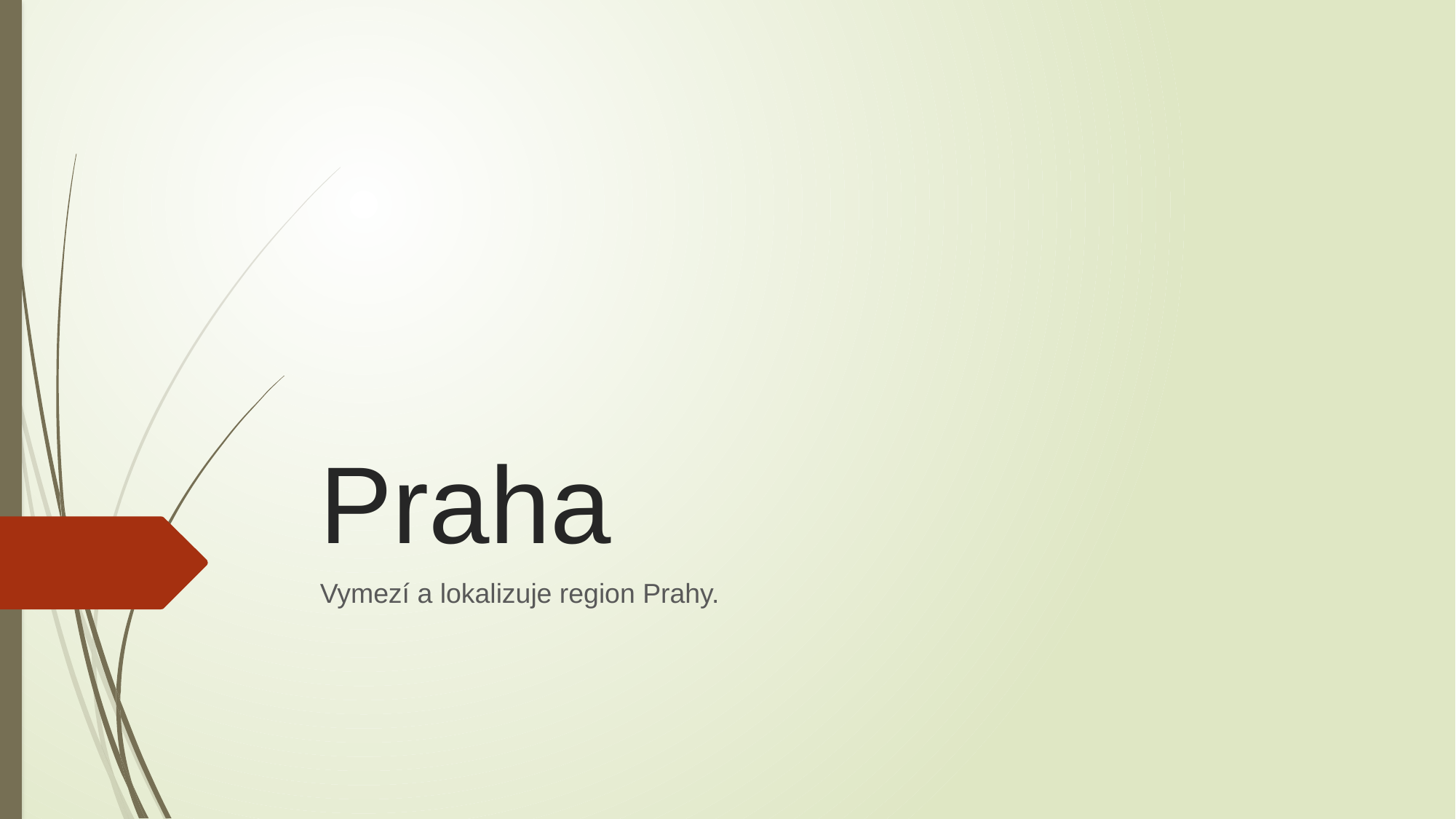

# Praha
Vymezí a lokalizuje region Prahy.